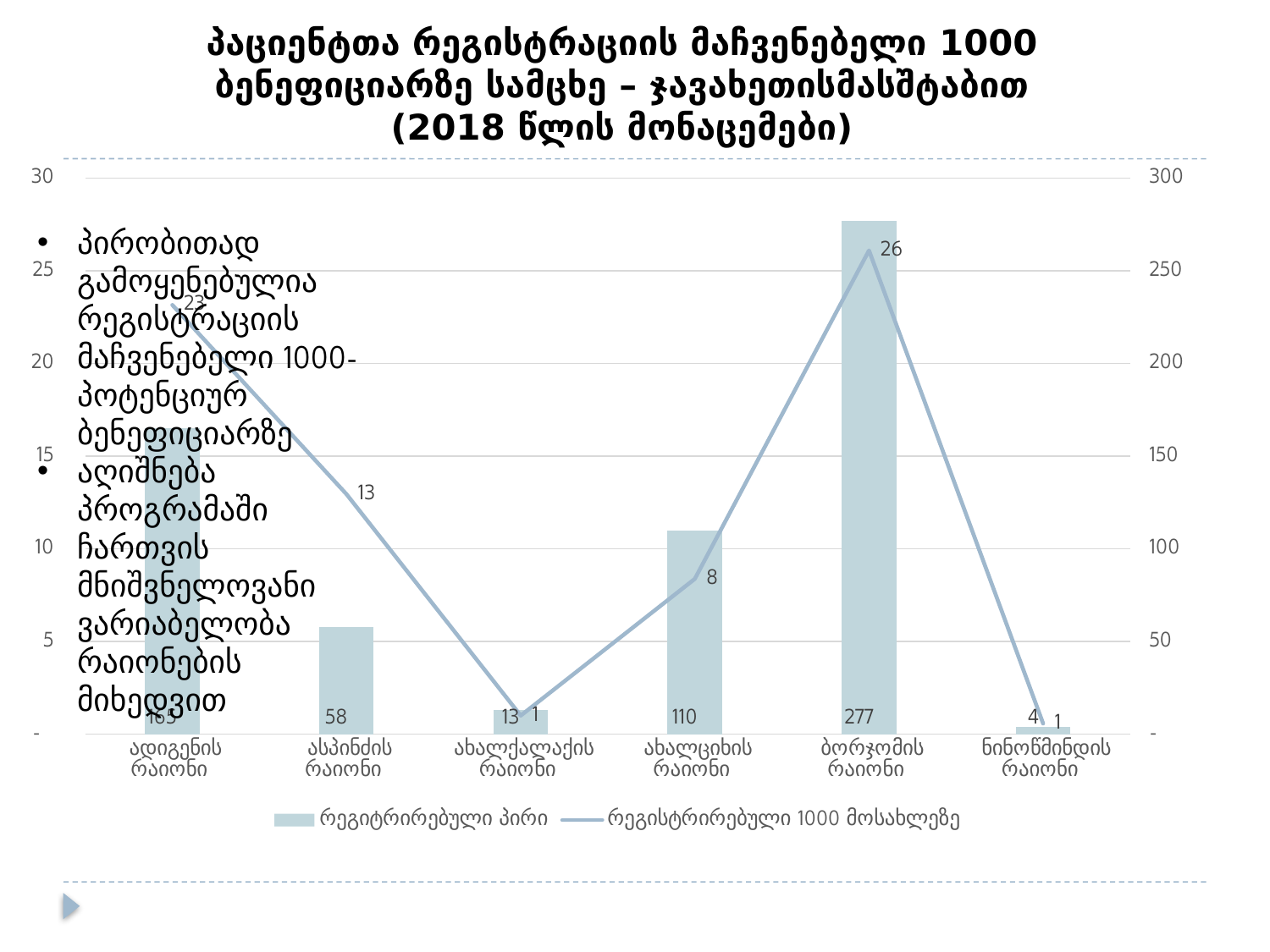

# პაციენტთა რეგისტრაციის მაჩვენებელი 1000 ბენეფიციარზე სამცხე – ჯავახეთისმასშტაბით (2018 წლის მონაცემები)

### Chart

| Category | რეგიტრირებული პირი | რეგისტრირებული 1000 მოსახლეზე |
|---|---|---|
|  ადიგენის რაიონი  | 165.0 | 23.14814814814815 |
|  ასპინძის რაიონი  | 58.0 | 12.946428571428571 |
|  ახალქალაქის რაიონი  | 13.0 | 1.0027769207034867 |
|  ახალციხის რაიონი  | 110.0 | 8.37648492232714 |
|  ბორჯომის რაიონი  | 277.0 | 26.087775475607458 |
|  ნინოწმინდის რაიონი  | 4.0 | 0.5748778384593274 |
პირობითად გამოყენებულია რეგისტრაციის მაჩვენებელი 1000-პოტენციურ ბენეფიციარზე
აღიშნება პროგრამაში ჩართვის მნიშვნელოვანი ვარიაბელობა რაიონების მიხედვით